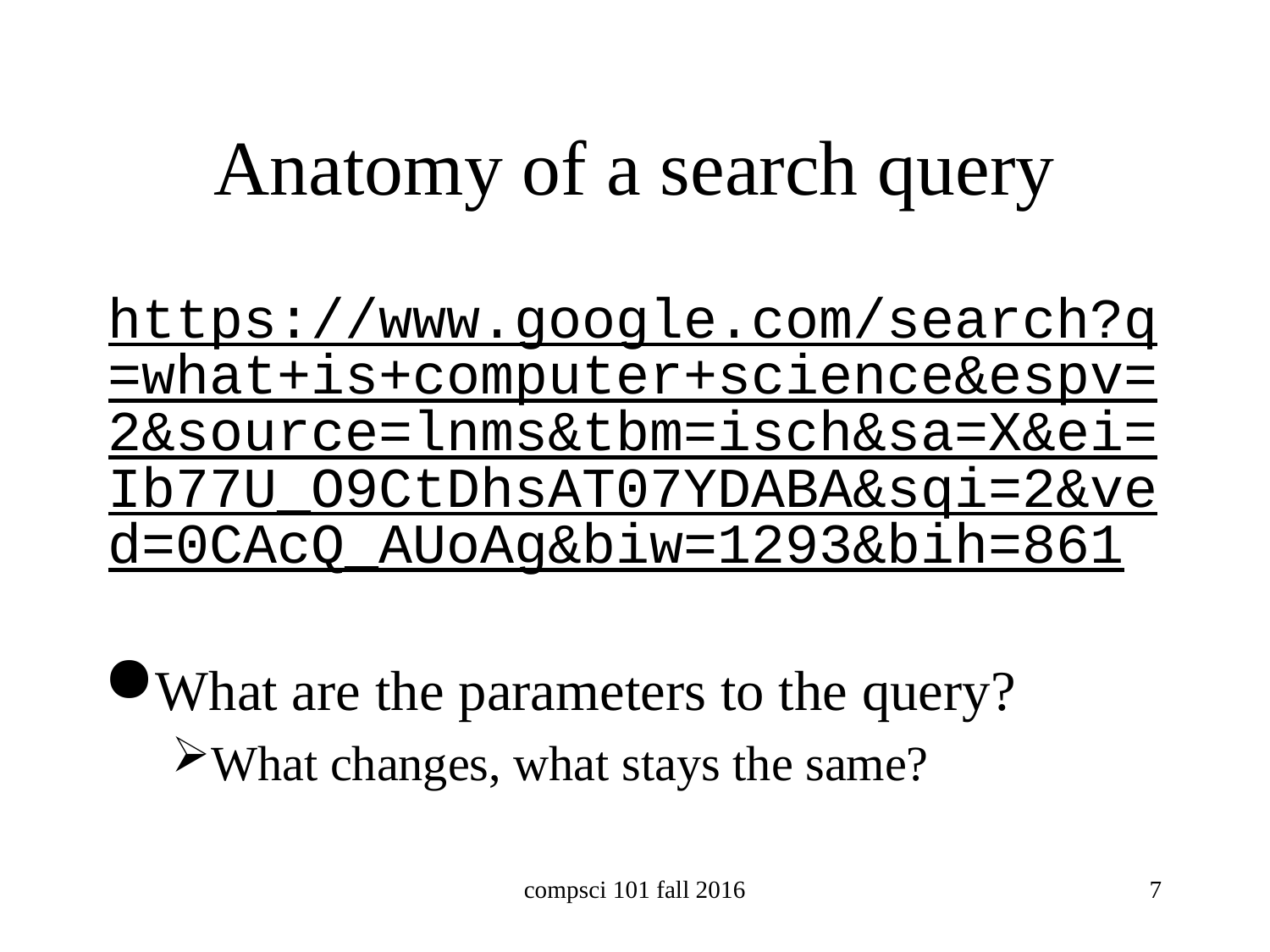

# Anatomy of a search query
https://www.google.com/search?q=what+is+computer+science&espv=2&source=lnms&tbm=isch&sa=X&ei=Ib77U_O9CtDhsAT07YDABA&sqi=2&ved=0CAcQ_AUoAg&biw=1293&bih=861
What are the parameters to the query?
What changes, what stays the same?
compsci 101 fall 2016
7